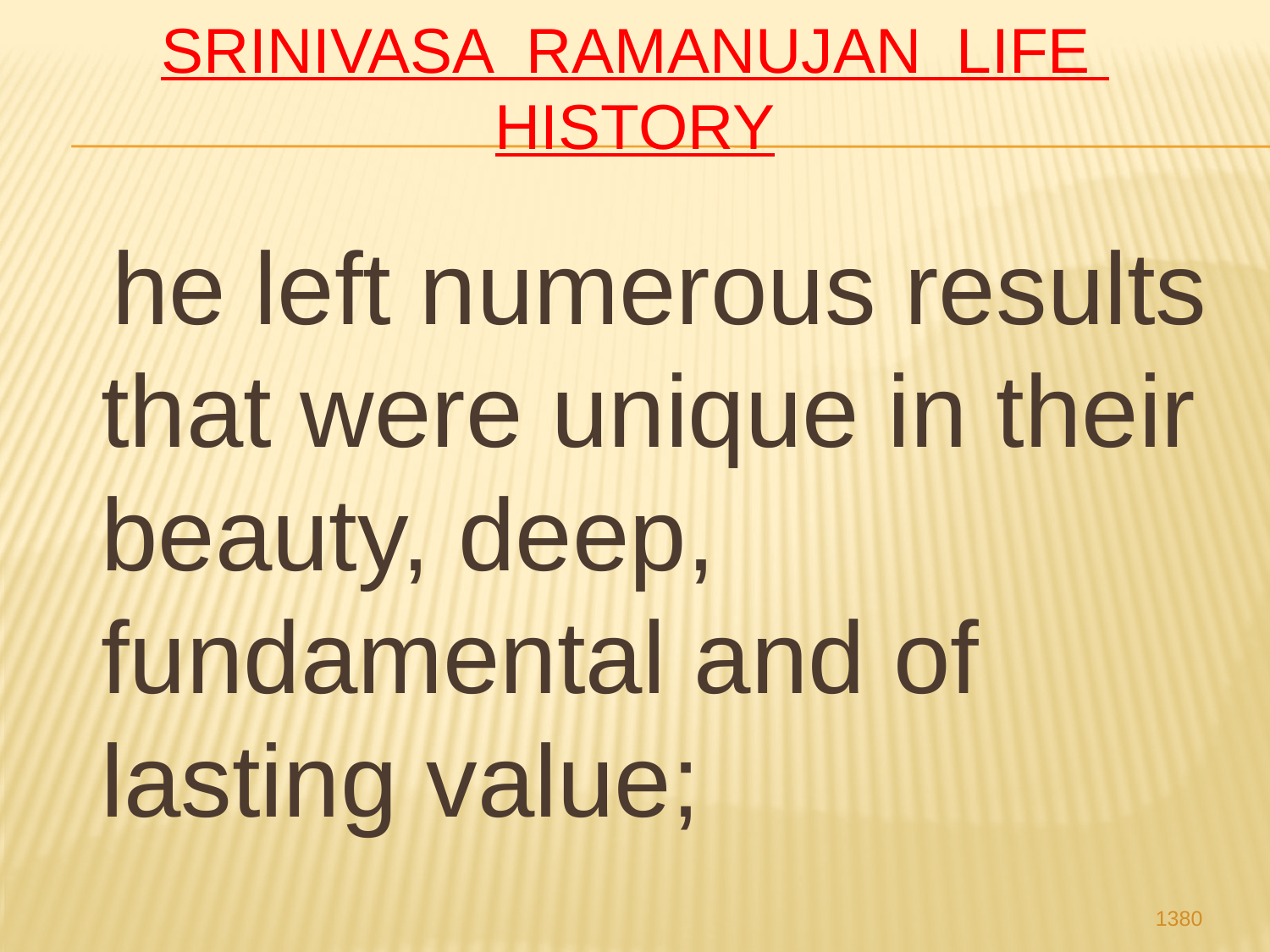

# Srinivasa  Ramanujan  life  history
  he left numerous results that were unique in their beauty, deep, fundamental and of lasting value;

1380